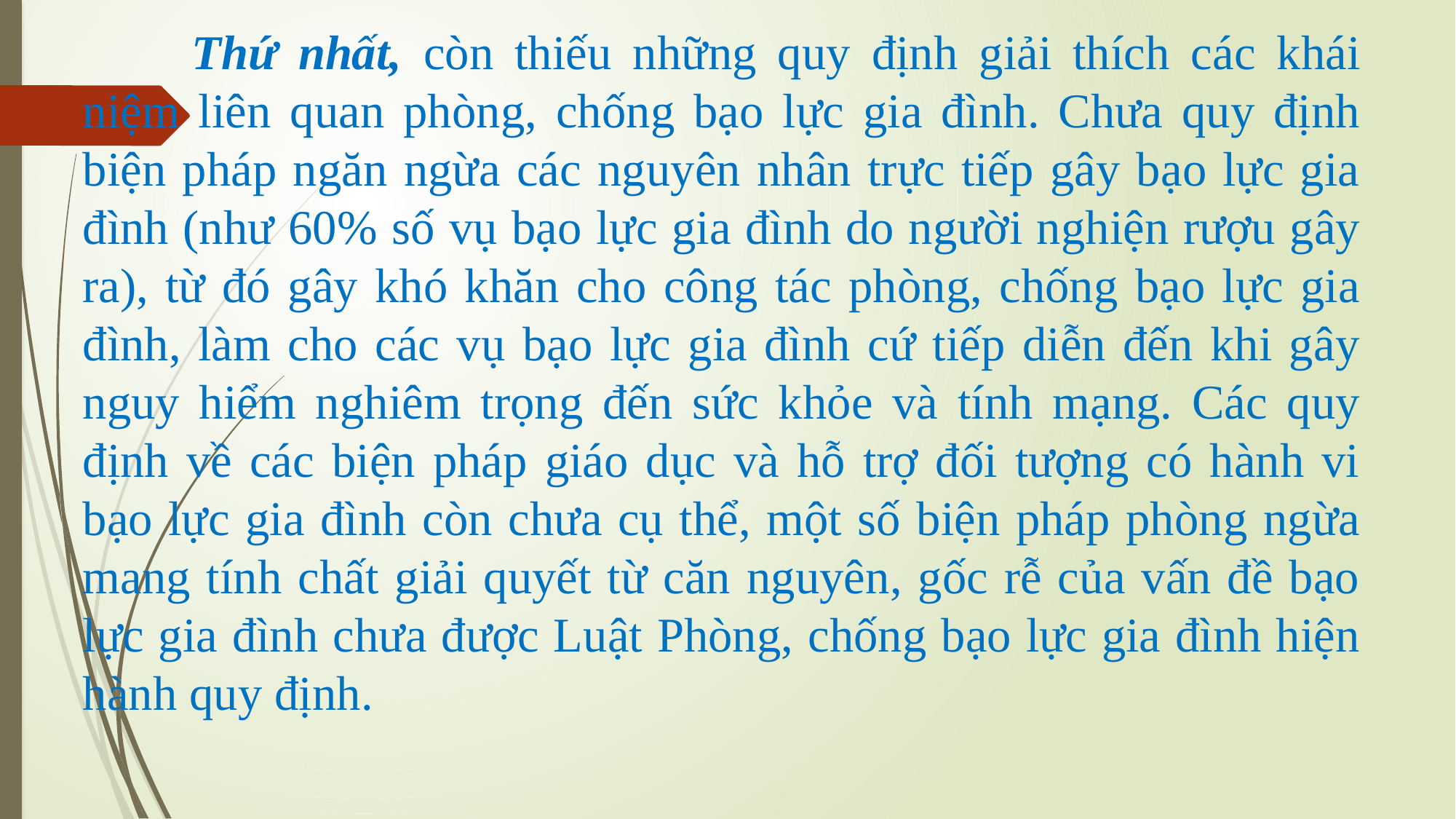

Thứ nhất, còn thiếu những quy định giải thích các khái niệm liên quan phòng, chống bạo lực gia đình. Chưa quy định biện pháp ngăn ngừa các nguyên nhân trực tiếp gây bạo lực gia đình (như 60% số vụ bạo lực gia đình do người nghiện rượu gây ra), từ đó gây khó khăn cho công tác phòng, chống bạo lực gia đình, làm cho các vụ bạo lực gia đình cứ tiếp diễn đến khi gây nguy hiểm nghiêm trọng đến sức khỏe và tính mạng. Các quy định về các biện pháp giáo dục và hỗ trợ đối tượng có hành vi bạo lực gia đình còn chưa cụ thể, một số biện pháp phòng ngừa mang tính chất giải quyết từ căn nguyên, gốc rễ của vấn đề bạo lực gia đình chưa được Luật Phòng, chống bạo lực gia đình hiện hành quy định.